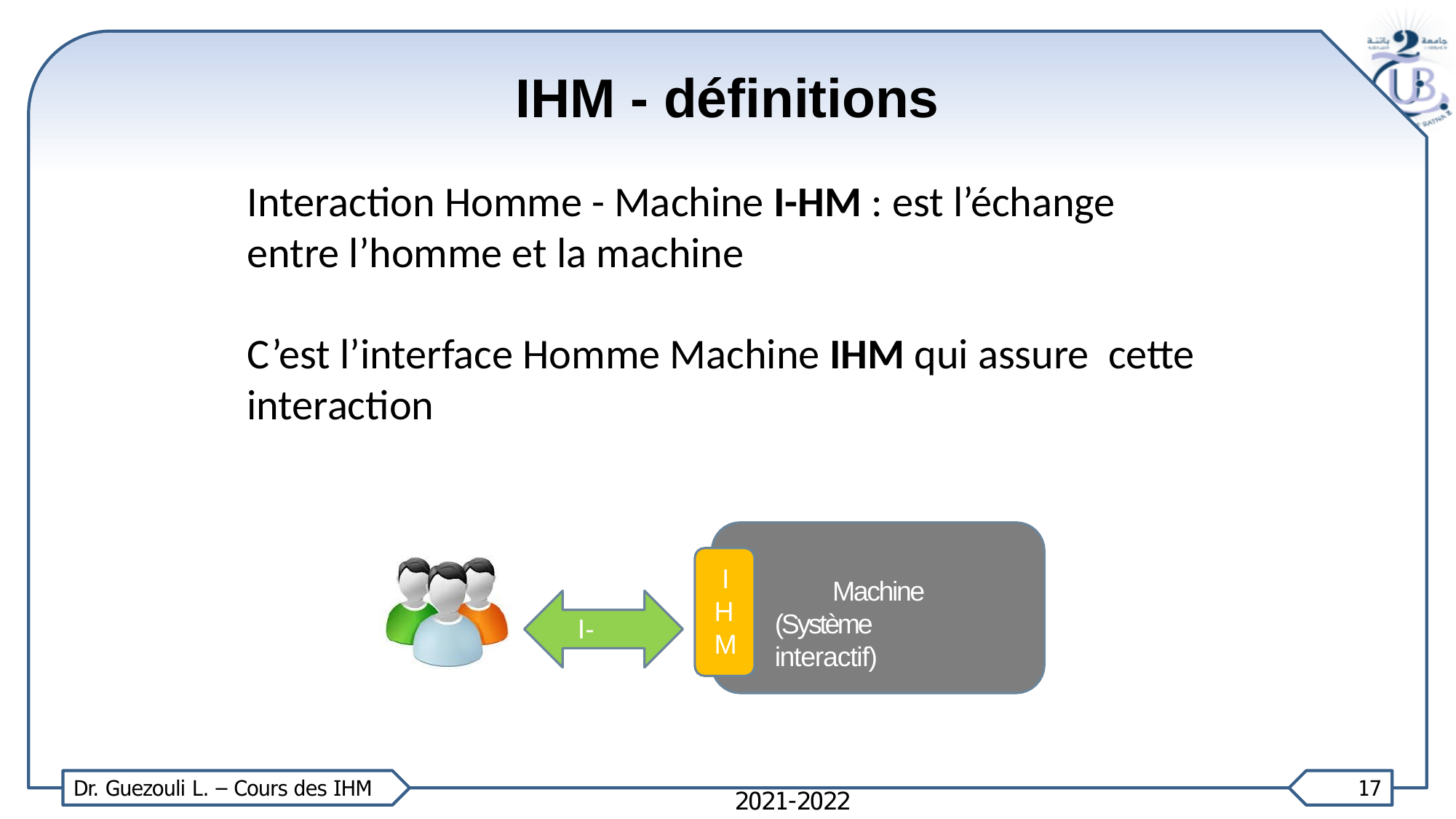

IHM - définitions
Interaction Homme - Machine I-HM : est l’échange  entre l’homme et la machine

C’est l’interface Homme Machine IHM qui assure  cette interaction

I  H  M
Machine  (Système interactif)

I-HM